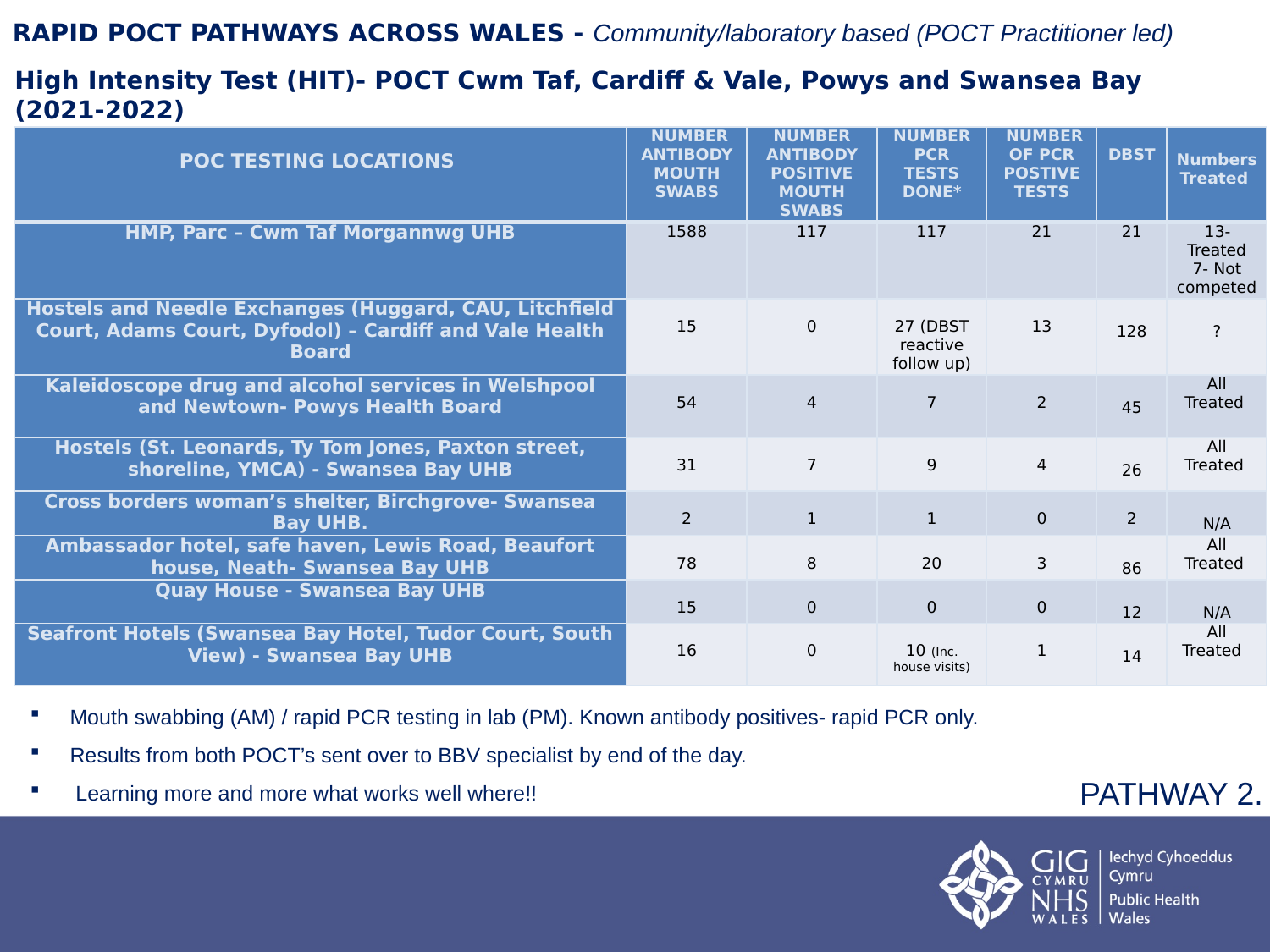

RAPID POCT PATHWAYS ACROSS WALES - Community/laboratory based (POCT Practitioner led)

High Intensity Test (HIT)- POCT Cwm Taf, Cardiff & Vale, Powys and Swansea Bay (2021-2022)
| POC TESTING LOCATIONS | NUMBER ANTIBODY MOUTH SWABS | NUMBER ANTIBODY POSITIVE MOUTH SWABS | NUMBER PCR TESTS DONE\* | NUMBER OF PCR POSTIVE TESTS | DBST | Numbers Treated |
| --- | --- | --- | --- | --- | --- | --- |
| HMP, Parc – Cwm Taf Morgannwg UHB | 1588 | 117 | 117 | 21 | 21 | 13-Treated 7- Not competed |
| Hostels and Needle Exchanges (Huggard, CAU, Litchfield Court, Adams Court, Dyfodol) – Cardiff and Vale Health Board | 15 | 0 | 27 (DBST reactive follow up) | 13 | 128 | ? |
| Kaleidoscope drug and alcohol services in Welshpool and Newtown- Powys Health Board | 54 | 4 | 7 | 2 | 45 | All Treated |
| Hostels (St. Leonards, Ty Tom Jones, Paxton street, shoreline, YMCA) - Swansea Bay UHB | 31 | 7 | 9 | 4 | 26 | All Treated |
| Cross borders woman’s shelter, Birchgrove- Swansea Bay UHB. | 2 | 1 | 1 | 0 | 2 | N/A |
| Ambassador hotel, safe haven, Lewis Road, Beaufort house, Neath- Swansea Bay UHB | 78 | 8 | 20 | 3 | 86 | All Treated |
| Quay House - Swansea Bay UHB | 15 | 0 | 0 | 0 | 12 | N/A |
| Seafront Hotels (Swansea Bay Hotel, Tudor Court, South View) - Swansea Bay UHB | 16 | 0 | 10 (Inc. house visits) | 1 | 14 | All Treated |

Keyworkers/security (trust established)

Swansea seafront hotel- same cohort as Wallich ‘high-risk’
OCT 2022
Mouth swabbing (AM) / rapid PCR testing in lab (PM). Known antibody positives- rapid PCR only.
Results from both POCT’s sent over to BBV specialist by end of the day.
 Learning more and more what works well where!!
PATHWAY 2.
Treatment for all patients confirmed within 2 weeks.
3 patients treated within two weeks/1 patient treatment due to start by delayed by other therapy/3 starting treatment imminently/ 6 of the 7 patients will start within three weeks.